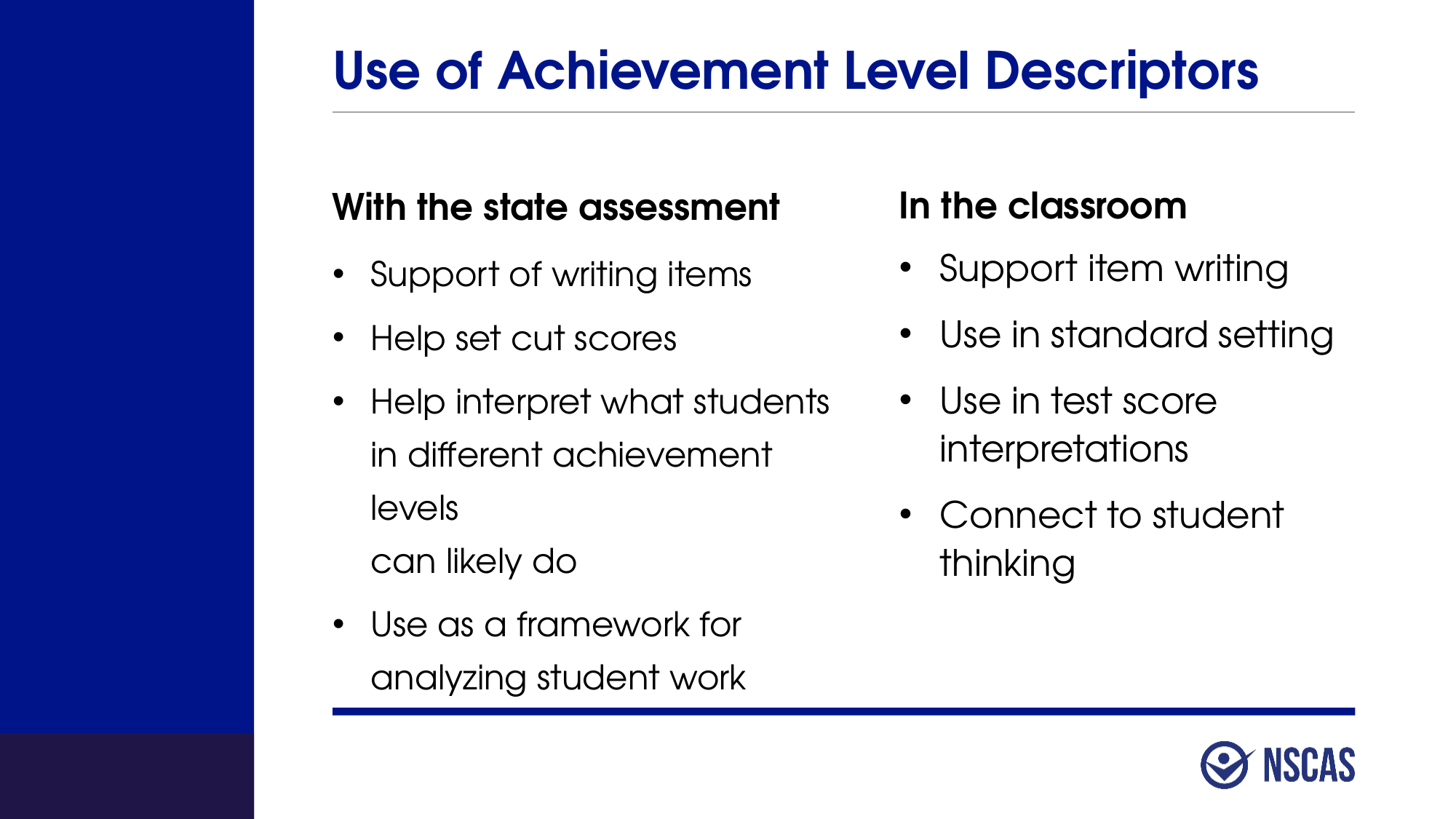

# Use of Achievement Level Descriptors
With the state assessment
In the classroom
Support of writing items
Help set cut scores
Help interpret what students in different achievement levels
can likely do
Use as a framework for analyzing student work

Support item writing
Use in standard setting
Use in test score interpretations
Connect to student thinking